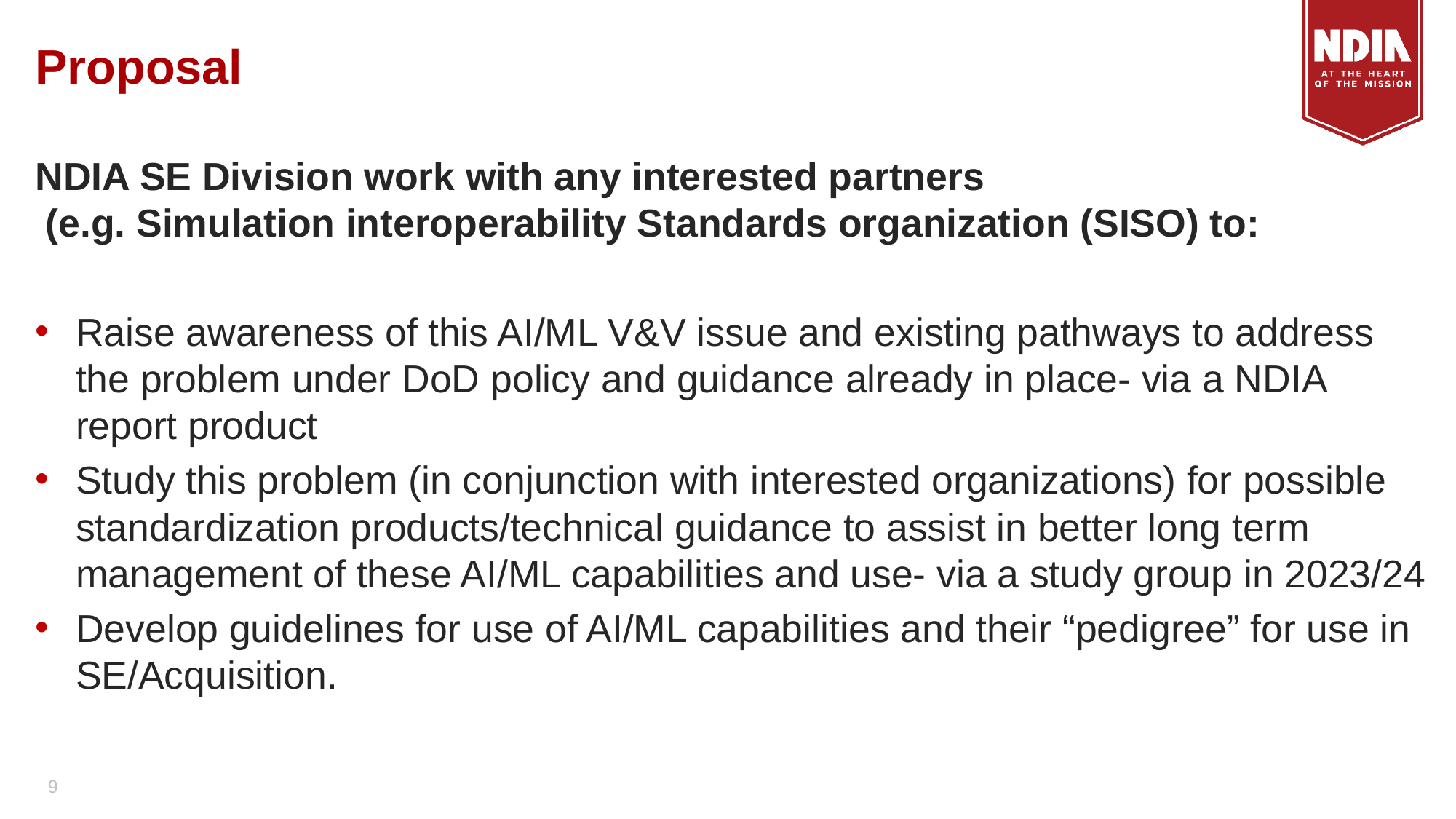

# Proposal
NDIA SE Division work with any interested partners
 (e.g. Simulation interoperability Standards organization (SISO) to:

Raise awareness of this AI/ML V&V issue and existing pathways to address the problem under DoD policy and guidance already in place- via a NDIA report product
Study this problem (in conjunction with interested organizations) for possible standardization products/technical guidance to assist in better long term management of these AI/ML capabilities and use- via a study group in 2023/24
Develop guidelines for use of AI/ML capabilities and their “pedigree” for use in SE/Acquisition.

9